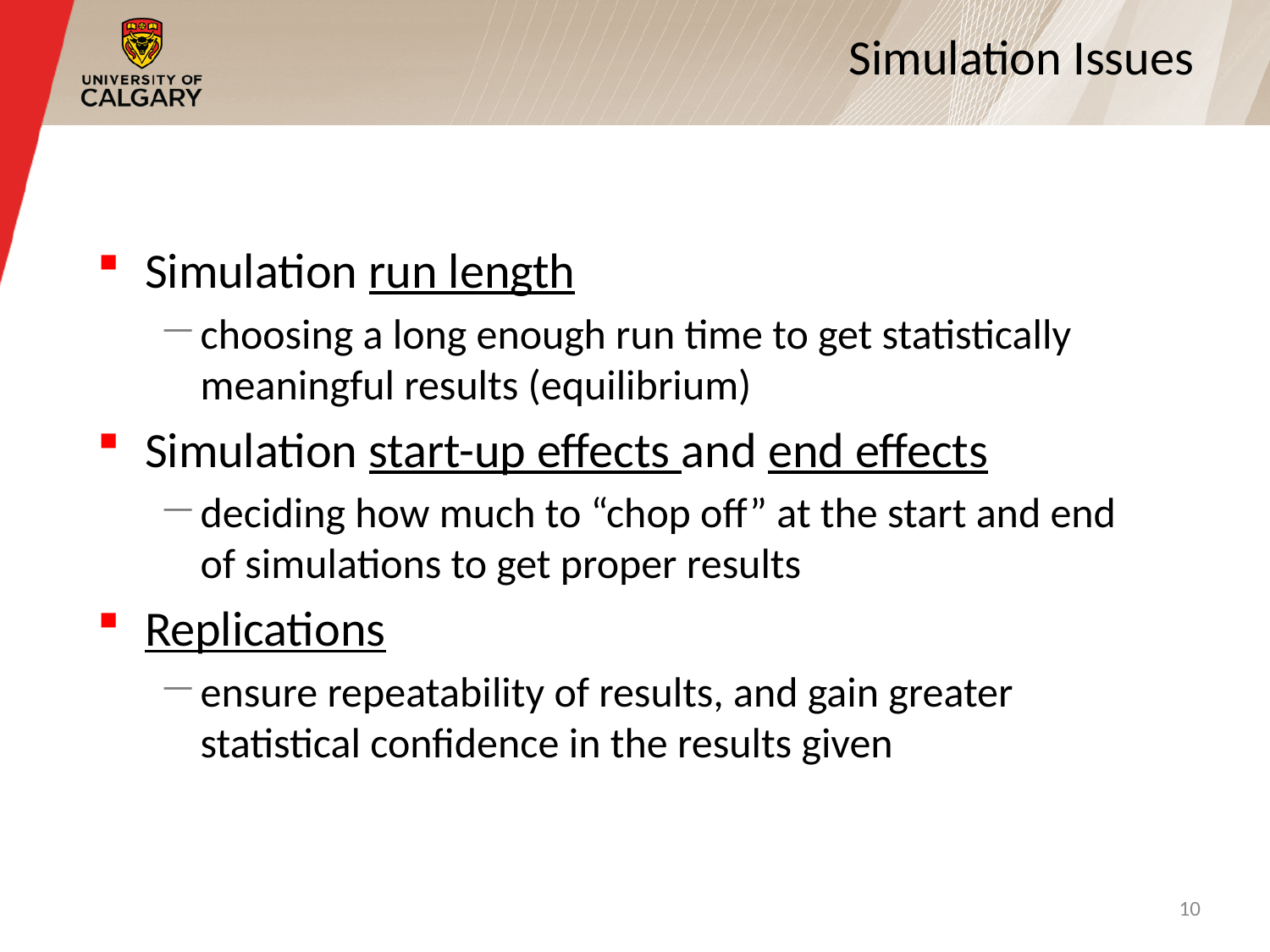

# Simulation Issues
Simulation run length
choosing a long enough run time to get statistically meaningful results (equilibrium)
Simulation start-up effects and end effects
deciding how much to “chop off” at the start and end of simulations to get proper results
Replications
ensure repeatability of results, and gain greater statistical confidence in the results given
10